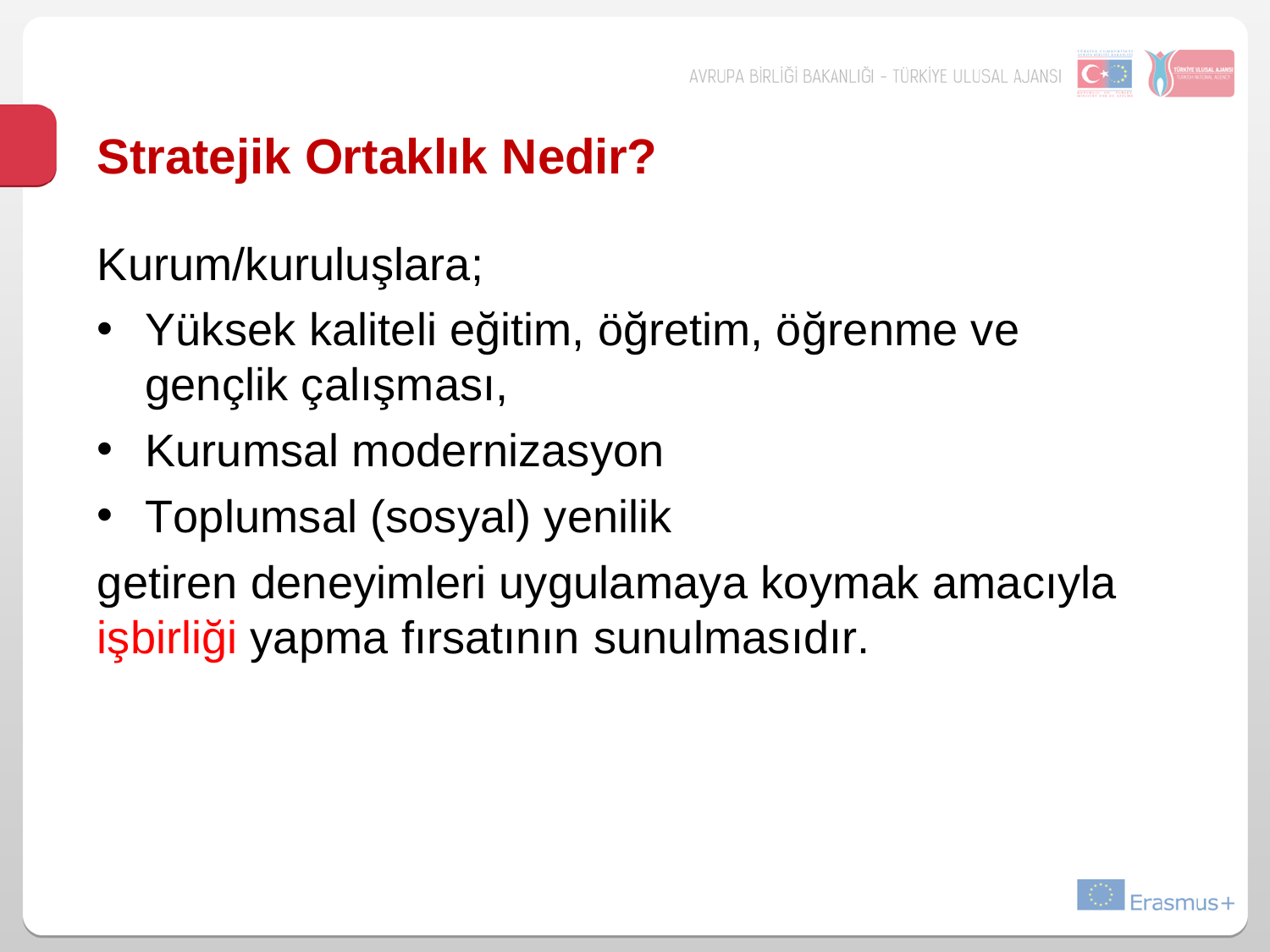

# Stratejik Ortaklık Nedir?
Kurum/kuruluşlara;
Yüksek kaliteli eğitim, öğretim, öğrenme ve gençlik çalışması,
Kurumsal modernizasyon
Toplumsal (sosyal) yenilik
getiren deneyimleri uygulamaya koymak amacıyla
işbirliği yapma fırsatının sunulmasıdır.